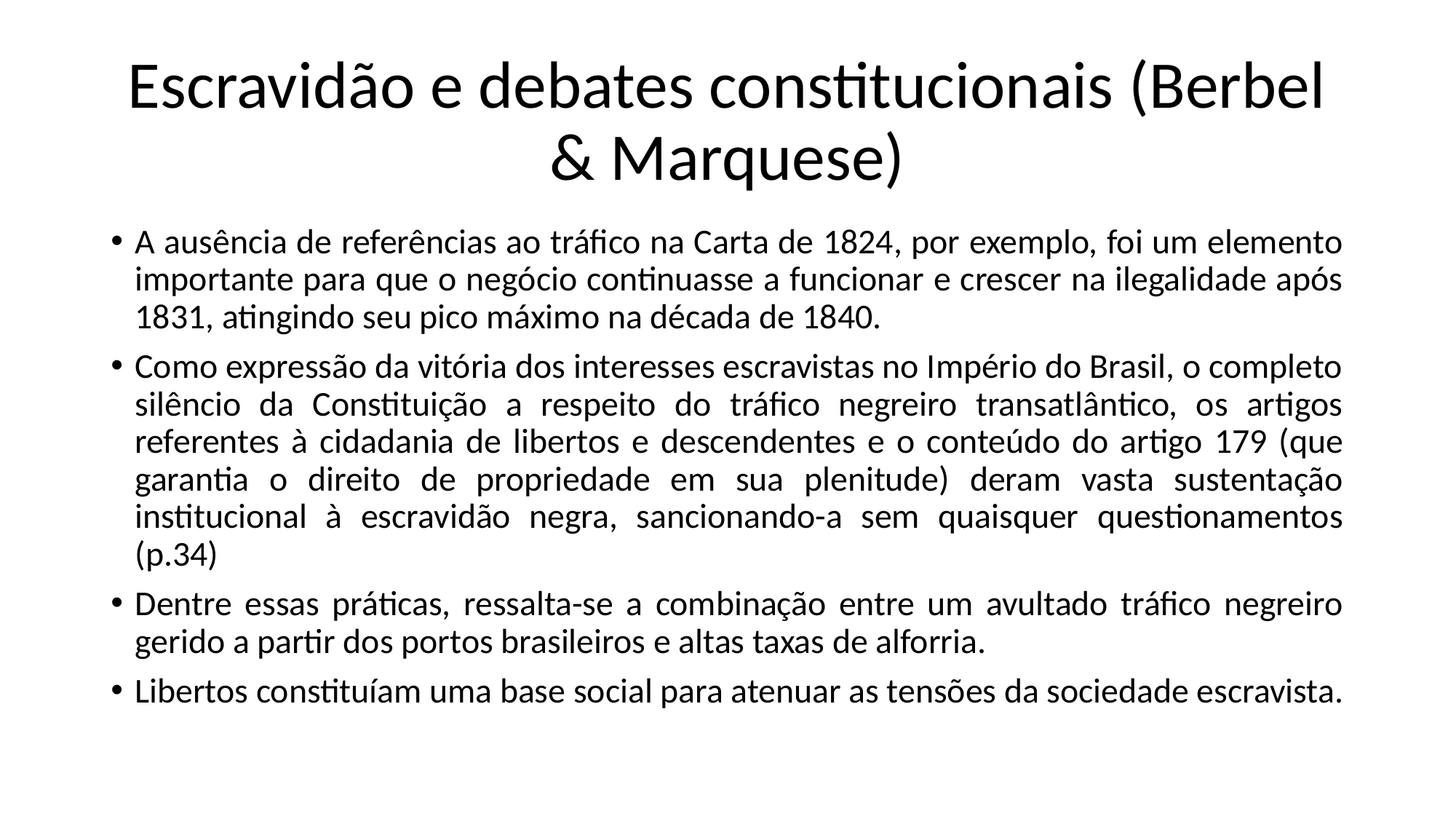

# Escravidão e debates constitucionais (Berbel & Marquese)
A ausência de referências ao tráfico na Carta de 1824, por exemplo, foi um elemento importante para que o negócio continuasse a funcionar e crescer na ilegalidade após 1831, atingindo seu pico máximo na década de 1840.
Como expressão da vitória dos interesses escravistas no Império do Brasil, o completo silêncio da Constituição a respeito do tráfico negreiro transatlântico, os artigos referentes à cidadania de libertos e descendentes e o conteúdo do artigo 179 (que garantia o direito de propriedade em sua plenitude) deram vasta sustentação institucional à escravidão negra, sancionando-a sem quaisquer questionamentos (p.34)
Dentre essas práticas, ressalta-se a combinação entre um avultado tráfico negreiro gerido a partir dos portos brasileiros e altas taxas de alforria.
Libertos constituíam uma base social para atenuar as tensões da sociedade escravista.